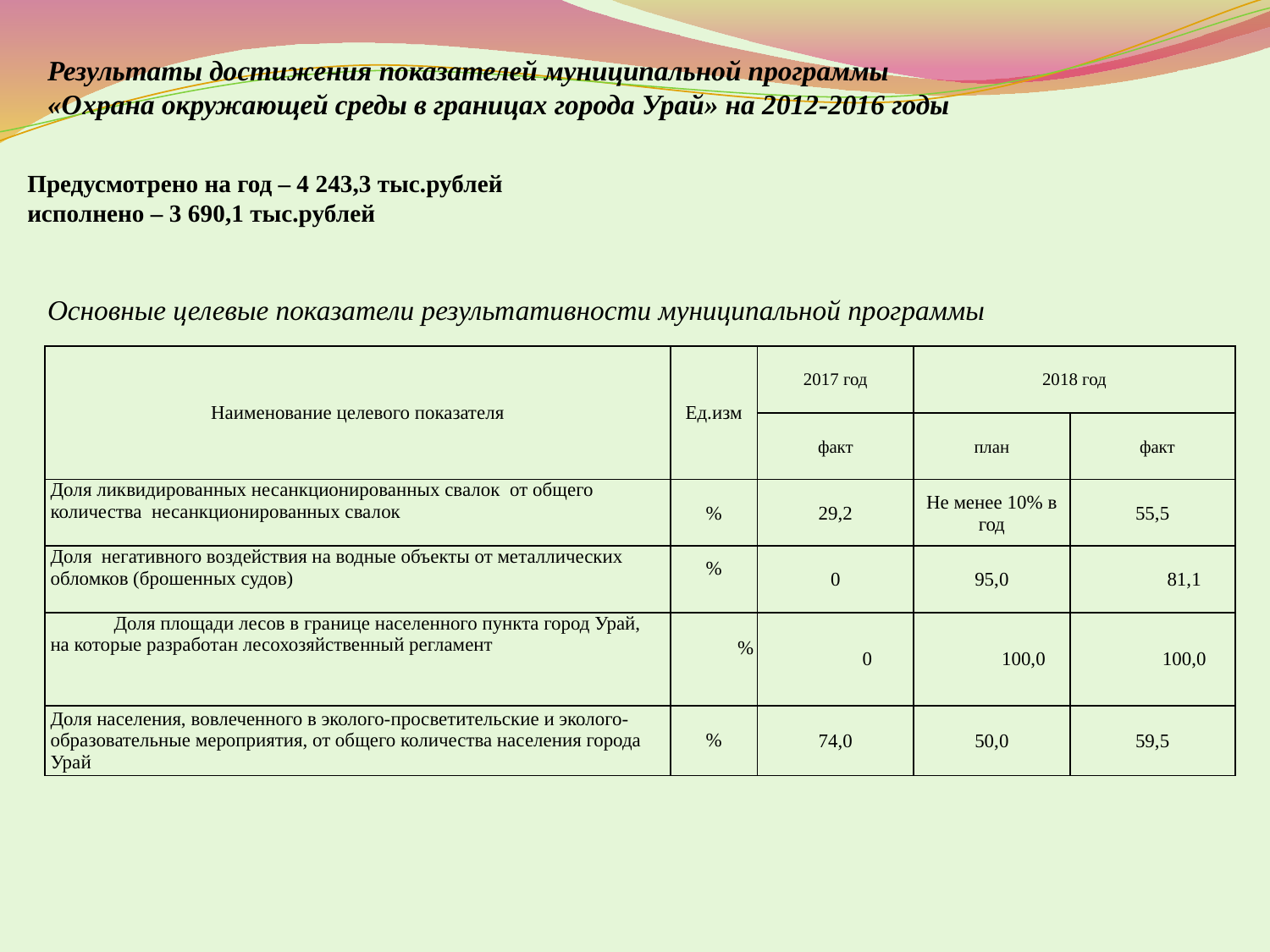

Результаты достижения показателей муниципальной программы
«Охрана окружающей среды в границах города Урай» на 2012-2016 годы
Предусмотрено на год – 4 243,3 тыс.рублей
исполнено – 3 690,1 тыс.рублей
Основные целевые показатели результативности муниципальной программы
| Наименование целевого показателя | Ед.изм | 2017 год | 2018 год |  |
| --- | --- | --- | --- | --- |
|  |  | факт | план | факт |
| Доля ликвидированных несанкционированных свалок от общего количества несанкционированных свалок | % | 29,2 | Не менее 10% в год | 55,5 |
| Доля негативного воздействия на водные объекты от металлических обломков (брошенных судов) | % | 0 | 95,0 | 81,1 |
| Доля площади лесов в границе населенного пункта город Урай, на которые разработан лесохозяйственный регламент | % | 0 | 100,0 | 100,0 |
| Доля населения, вовлеченного в эколого-просветительские и эколого-образовательные мероприятия, от общего количества населения города Урай | % | 74,0 | 50,0 | 59,5 |